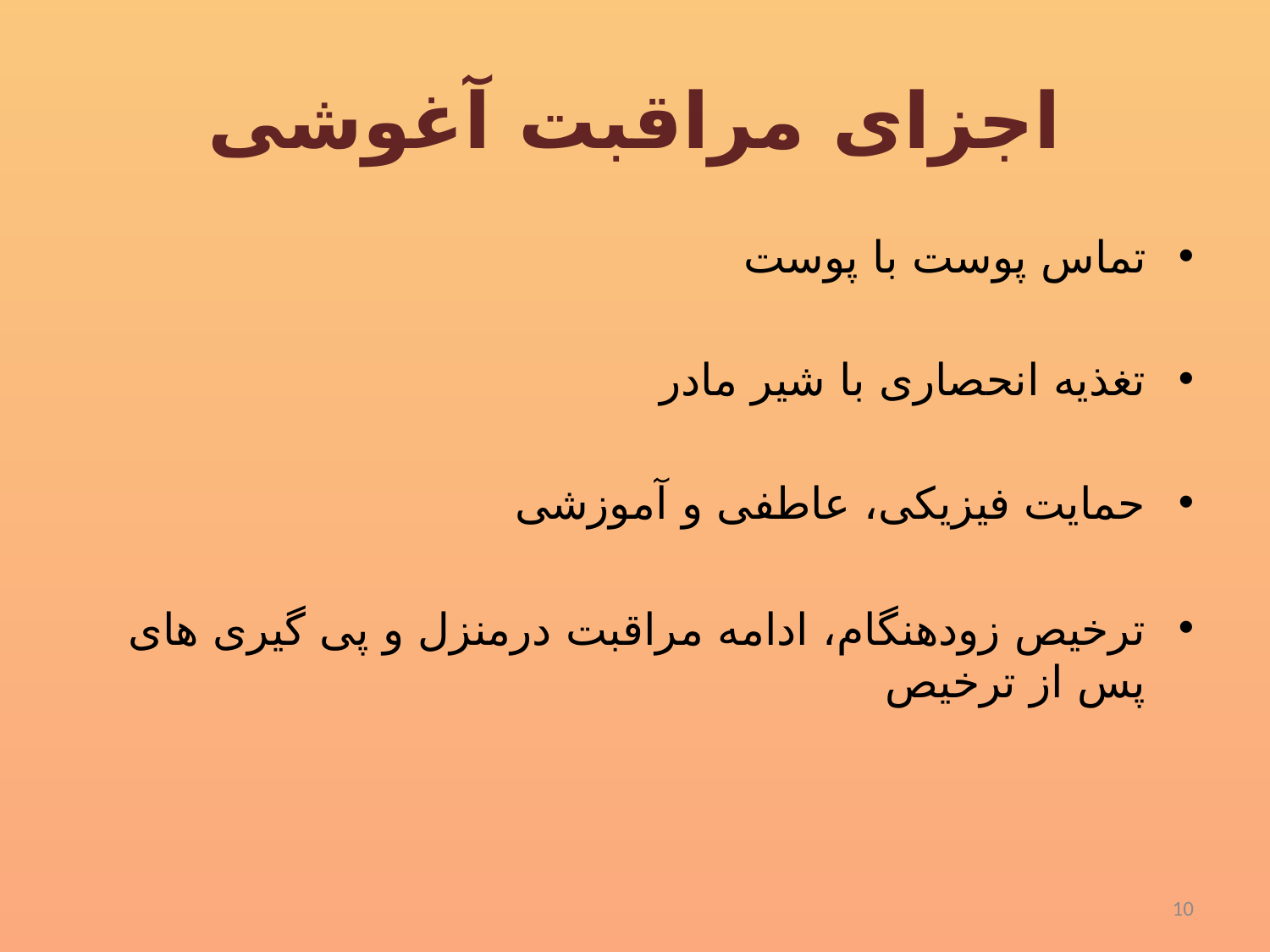

# اجزای مراقبت آغوشی
تماس پوست با پوست

تغذیه انحصاری با شیر مادر

حمایت فیزیکی، عاطفی و آموزشی

ترخیص زودهنگام، ادامه مراقبت درمنزل و پی گیری های پس از ترخیص
10